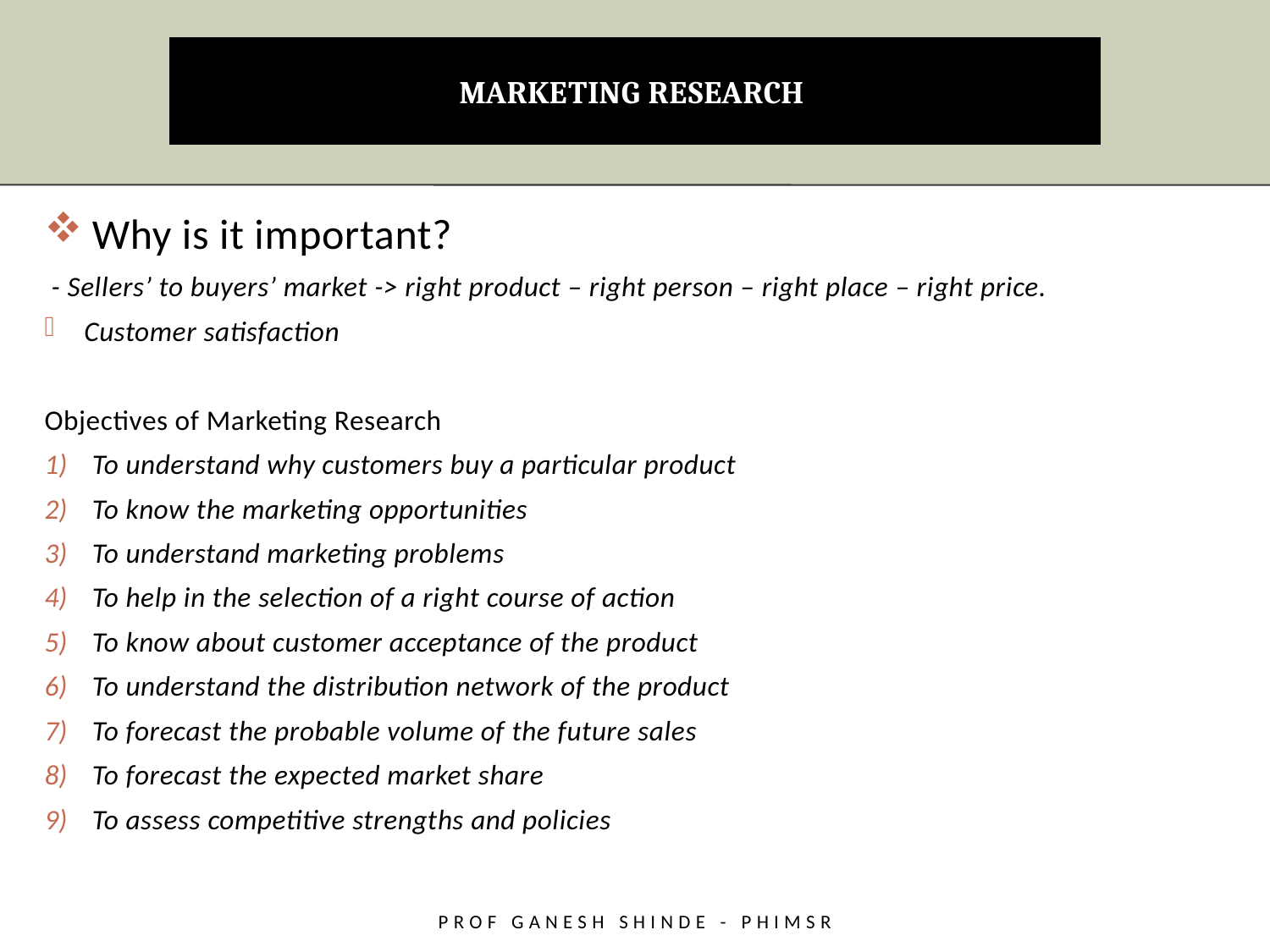

# MARKETING RESEARCH
Why is it important?
 - Sellers’ to buyers’ market -> right product – right person – right place – right price.
Customer satisfaction

Objectives of Marketing Research
To understand why customers buy a particular product
To know the marketing opportunities
To understand marketing problems
To help in the selection of a right course of action
To know about customer acceptance of the product
To understand the distribution network of the product
To forecast the probable volume of the future sales
To forecast the expected market share
To assess competitive strengths and policies
Prof Ganesh Shinde - PHiMSR